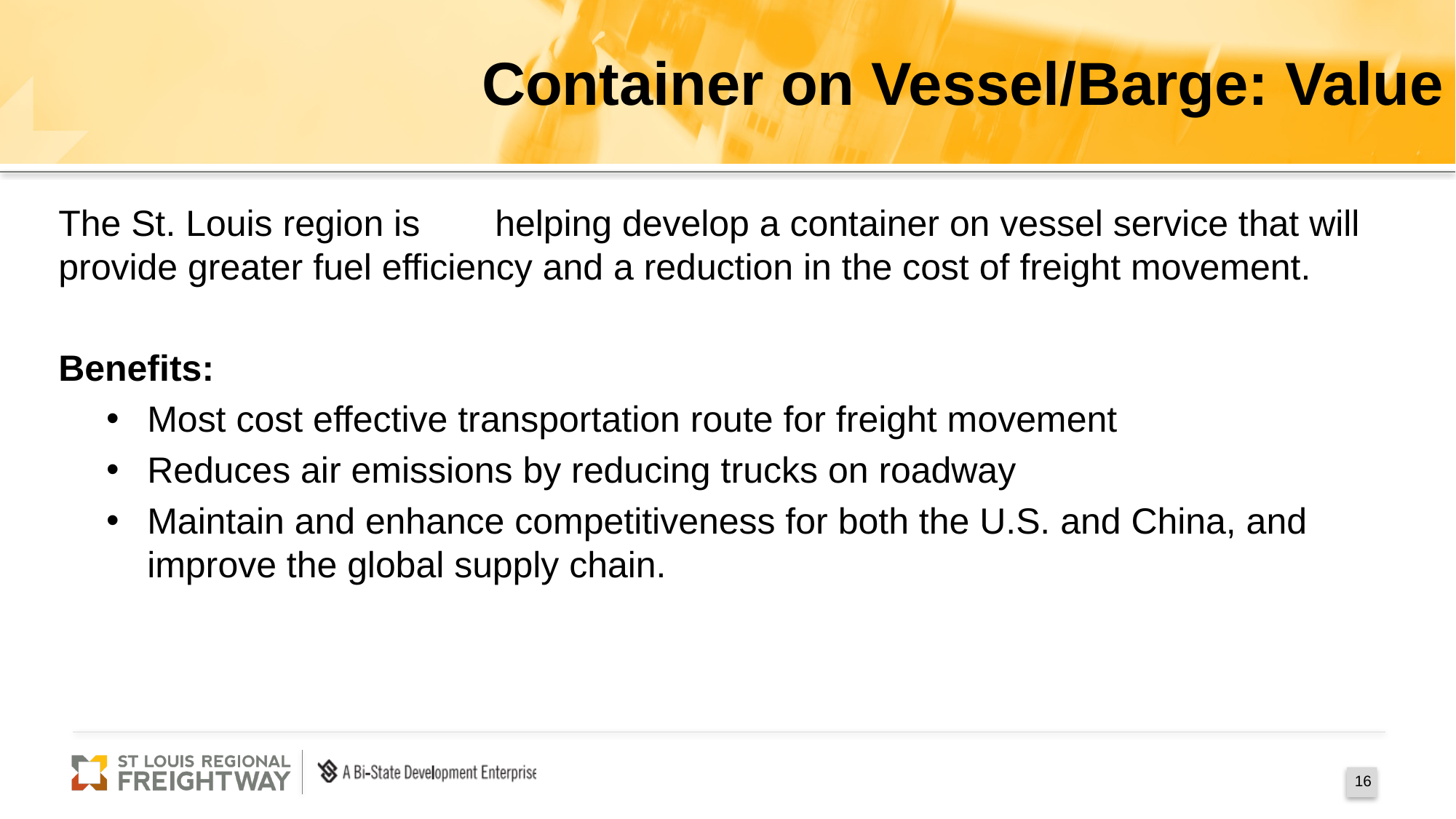

# Container on Vessel/Barge: Value
The St. Louis region is 	helping develop a container on vessel service that will provide greater fuel efficiency and a reduction in the cost of freight movement.

Benefits:
Most cost effective transportation route for freight movement
Reduces air emissions by reducing trucks on roadway
Maintain and enhance competitiveness for both the U.S. and China, and improve the global supply chain.